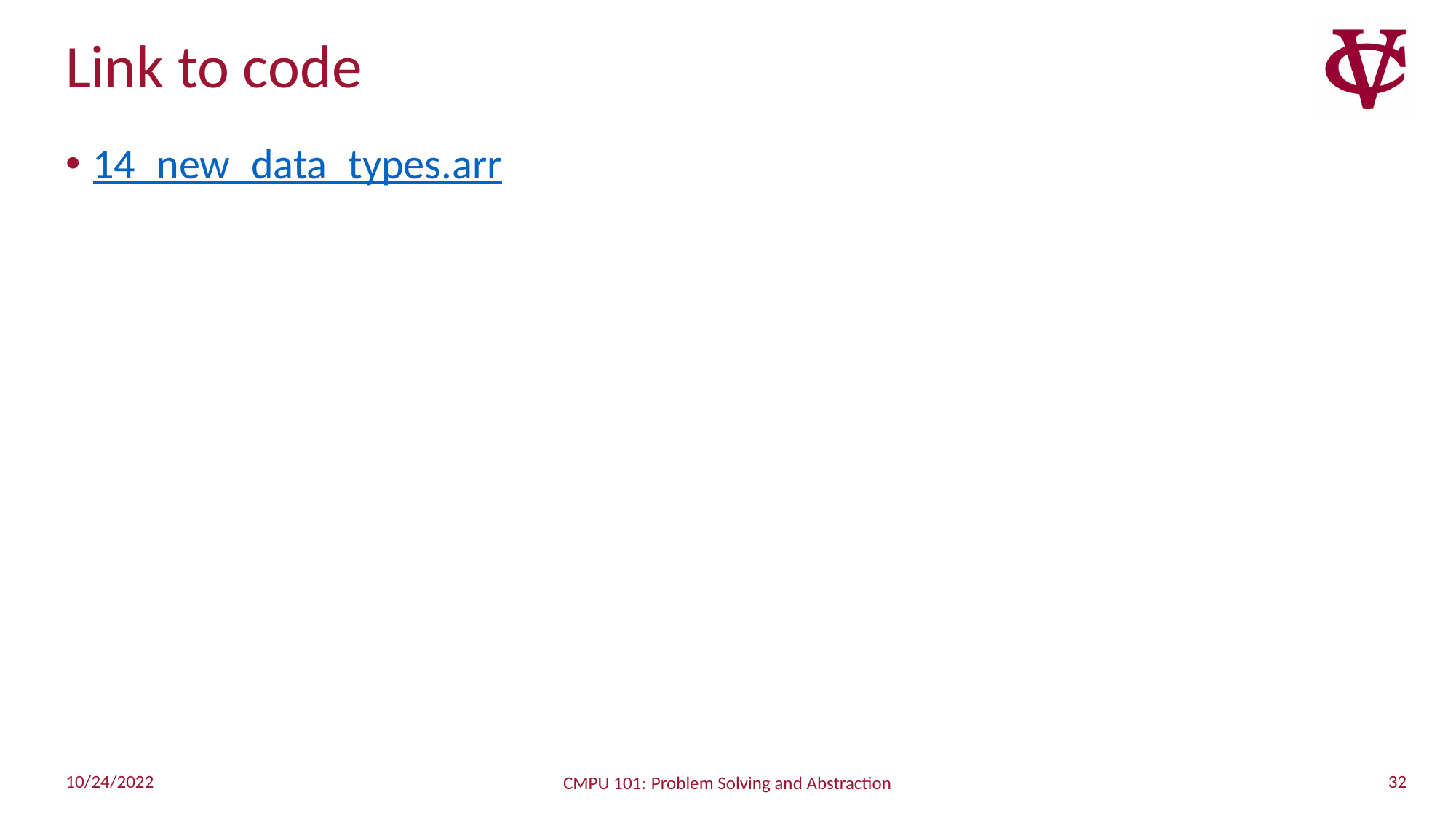

# Link to code
14_new_data_types.arr
32
10/24/2022
CMPU 101: Problem Solving and Abstraction